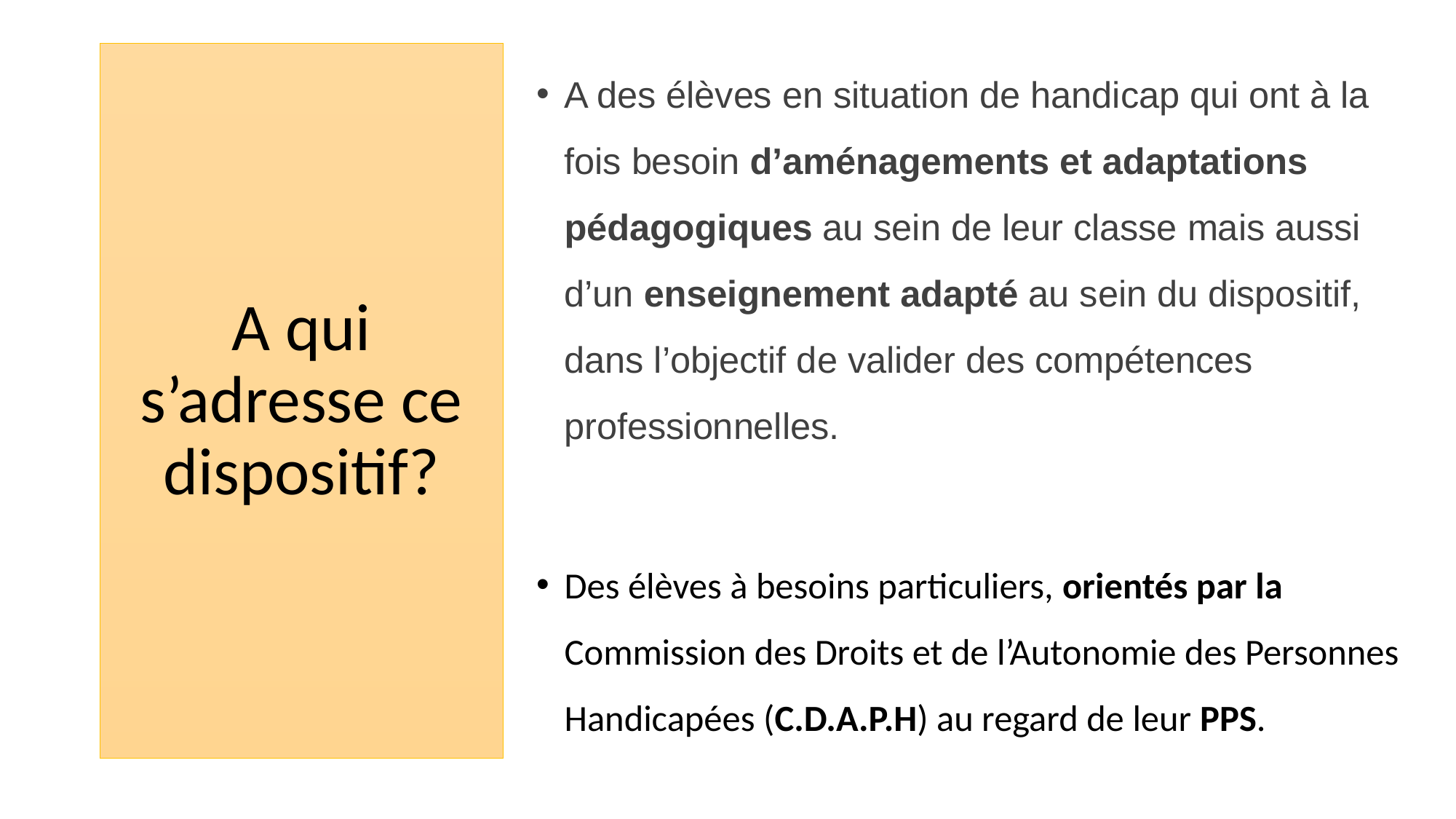

# A qui s’adresse ce dispositif?
A des élèves en situation de handicap qui ont à la fois besoin d’aménagements et adaptations pédagogiques au sein de leur classe mais aussi d’un enseignement adapté au sein du dispositif, dans l’objectif de valider des compétences professionnelles.

Des élèves à besoins particuliers, orientés par la Commission des Droits et de l’Autonomie des Personnes Handicapées (C.D.A.P.H) au regard de leur PPS.